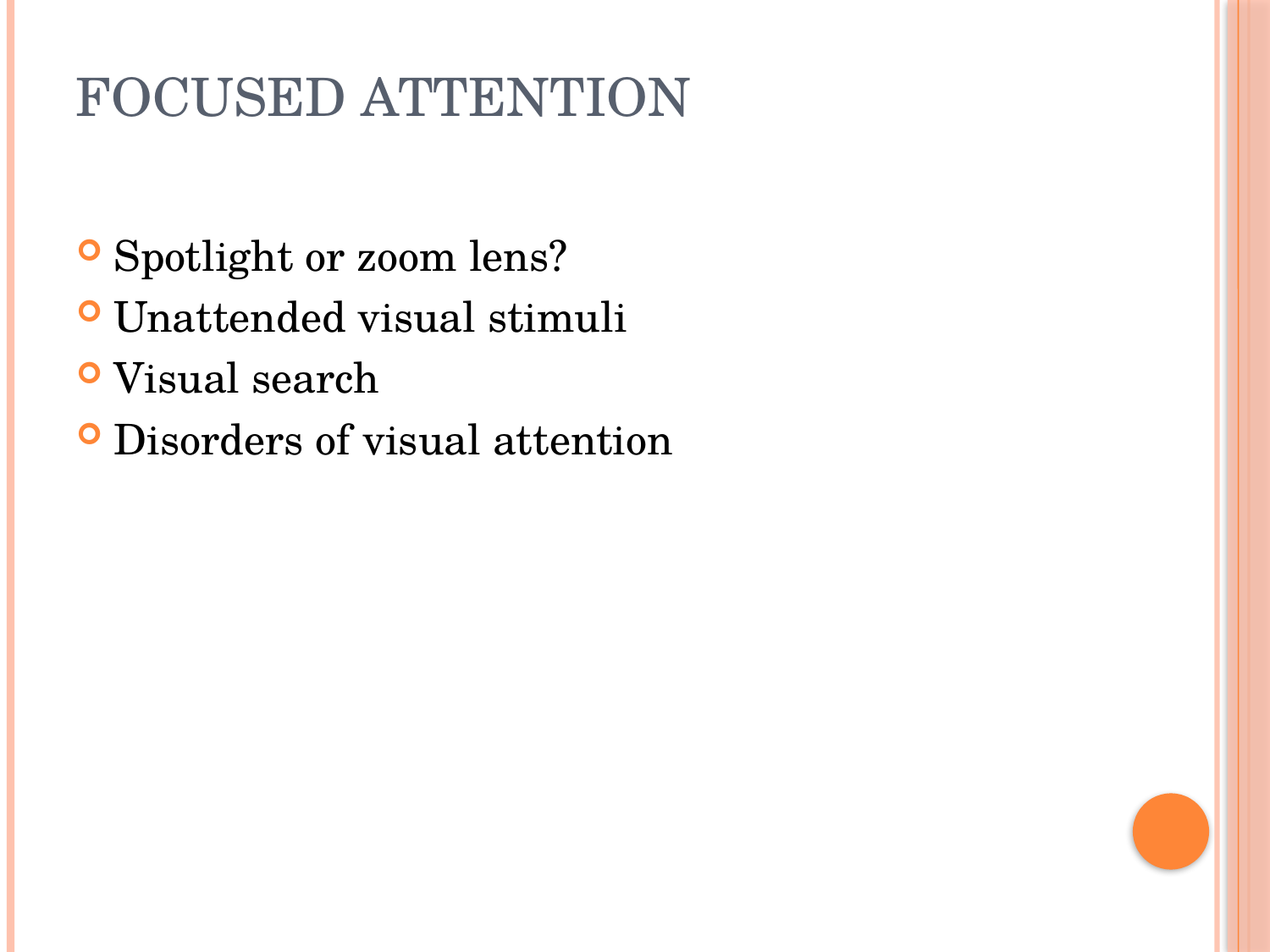

Focused attention
Spotlight or zoom lens?
Unattended visual stimuli
Visual search
Disorders of visual attention